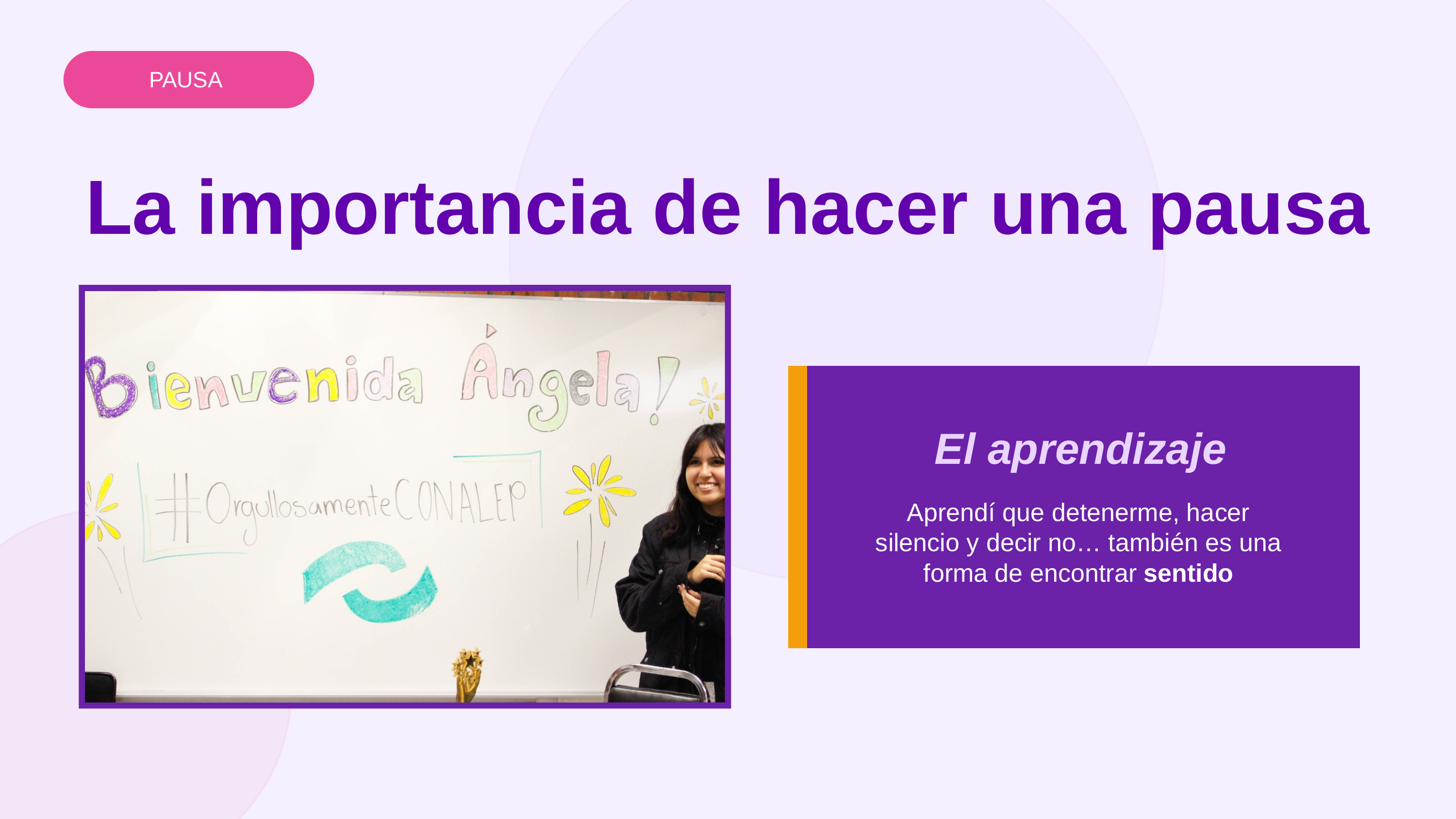

PAUSA

La importancia de hacer una pausa

El aprendizaje
Aprendí que detenerme, hacer silencio y decir no… también es una forma de encontrar sentido